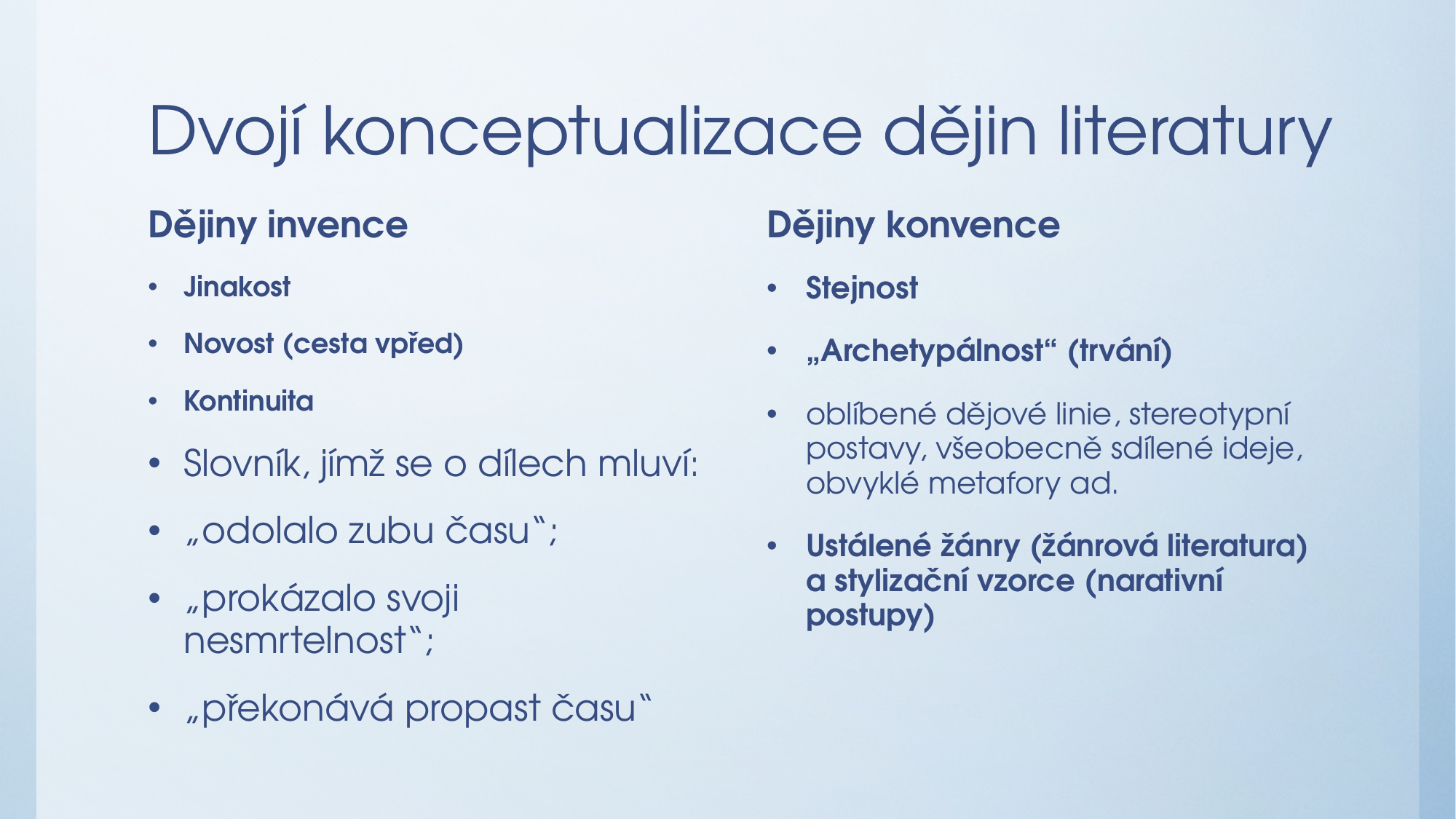

# Dvojí konceptualizace dějin literatury
Dějiny invence
Dějiny konvence
Jinakost
Novost (cesta vpřed)
Kontinuita
Slovník, jímž se o dílech mluví:
„odolalo zubu času“;
„prokázalo svoji nesmrtelnost“;
„překonává propast času“
Stejnost
„Archetypálnost“ (trvání)
oblíbené dějové linie, stereotypní postavy, všeobecně sdílené ideje, obvyklé metafory ad.
Ustálené žánry (žánrová literatura) a stylizační vzorce (narativní postupy)